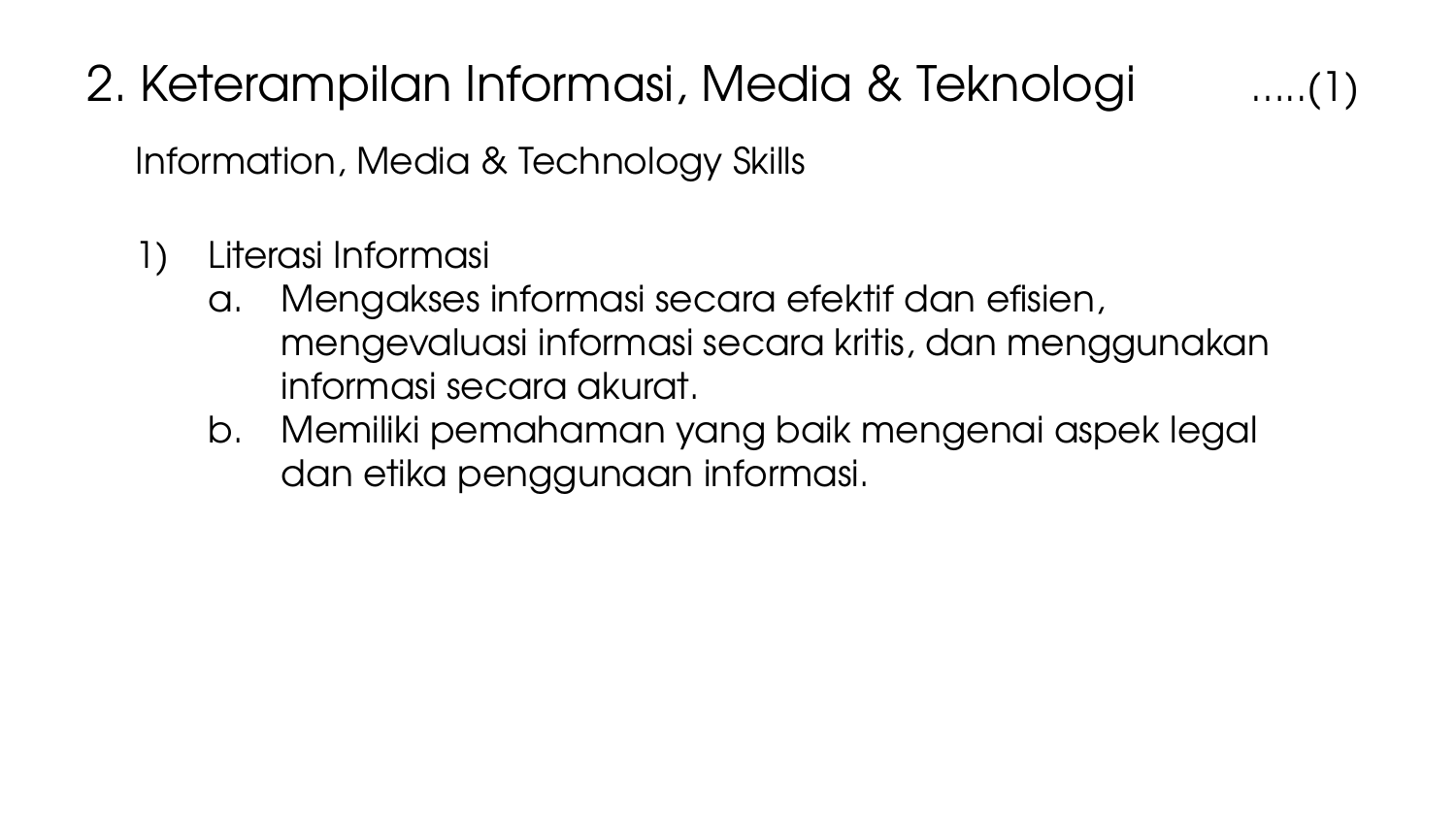

2. Keterampilan Informasi, Media & Teknologi 	…..(1)
Information, Media & Technology Skills
Literasi Informasi
Mengakses informasi secara efektif dan efisien, mengevaluasi informasi secara kritis, dan menggunakan informasi secara akurat.
Memiliki pemahaman yang baik mengenai aspek legal dan etika penggunaan informasi.